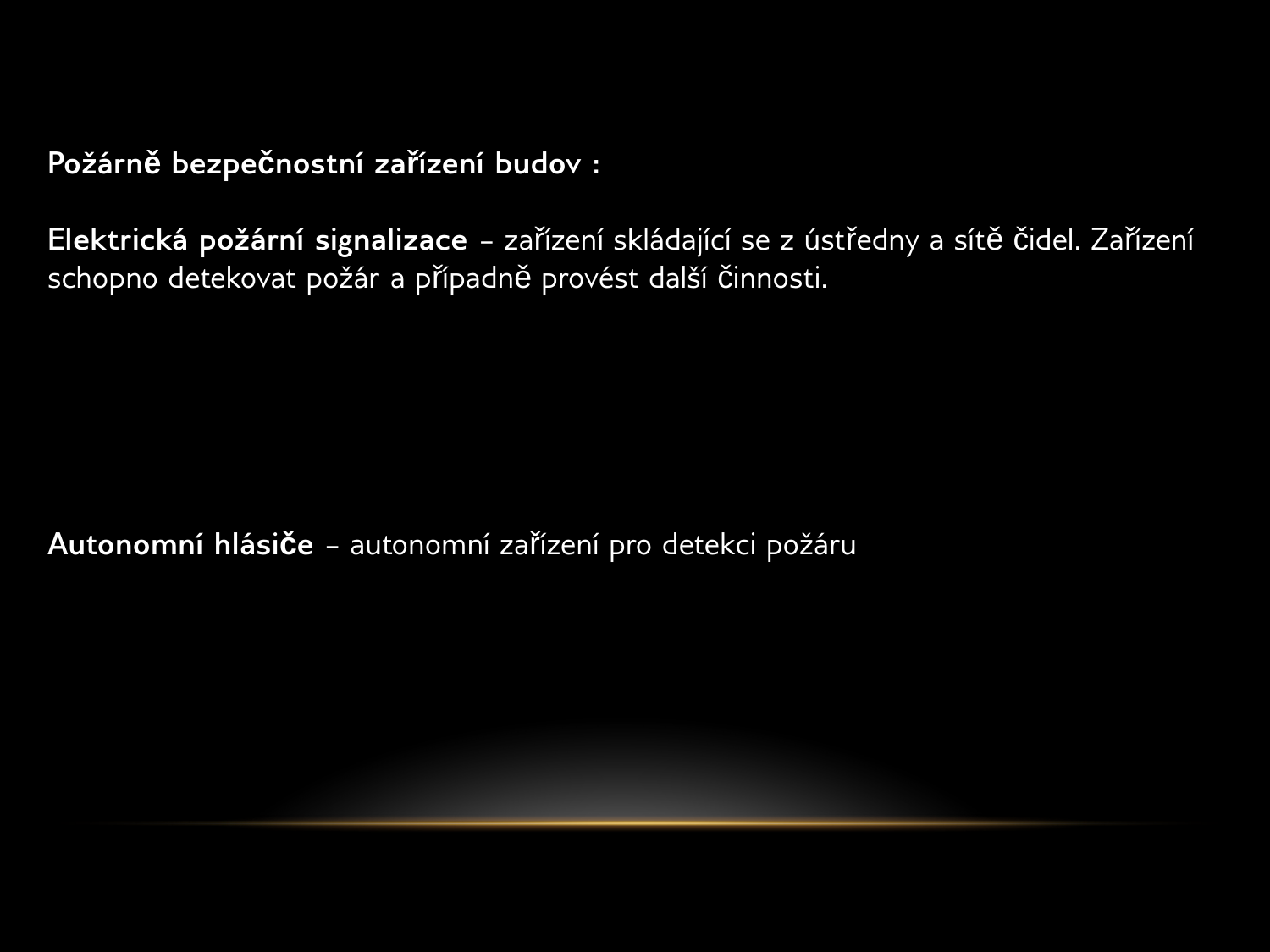

Požárně bezpečnostní zařízení budov :

Elektrická požární signalizace – zařízení skládající se z ústředny a sítě čidel. Zařízení schopno detekovat požár a případně provést další činnosti.

Autonomní hlásiče – autonomní zařízení pro detekci požáru